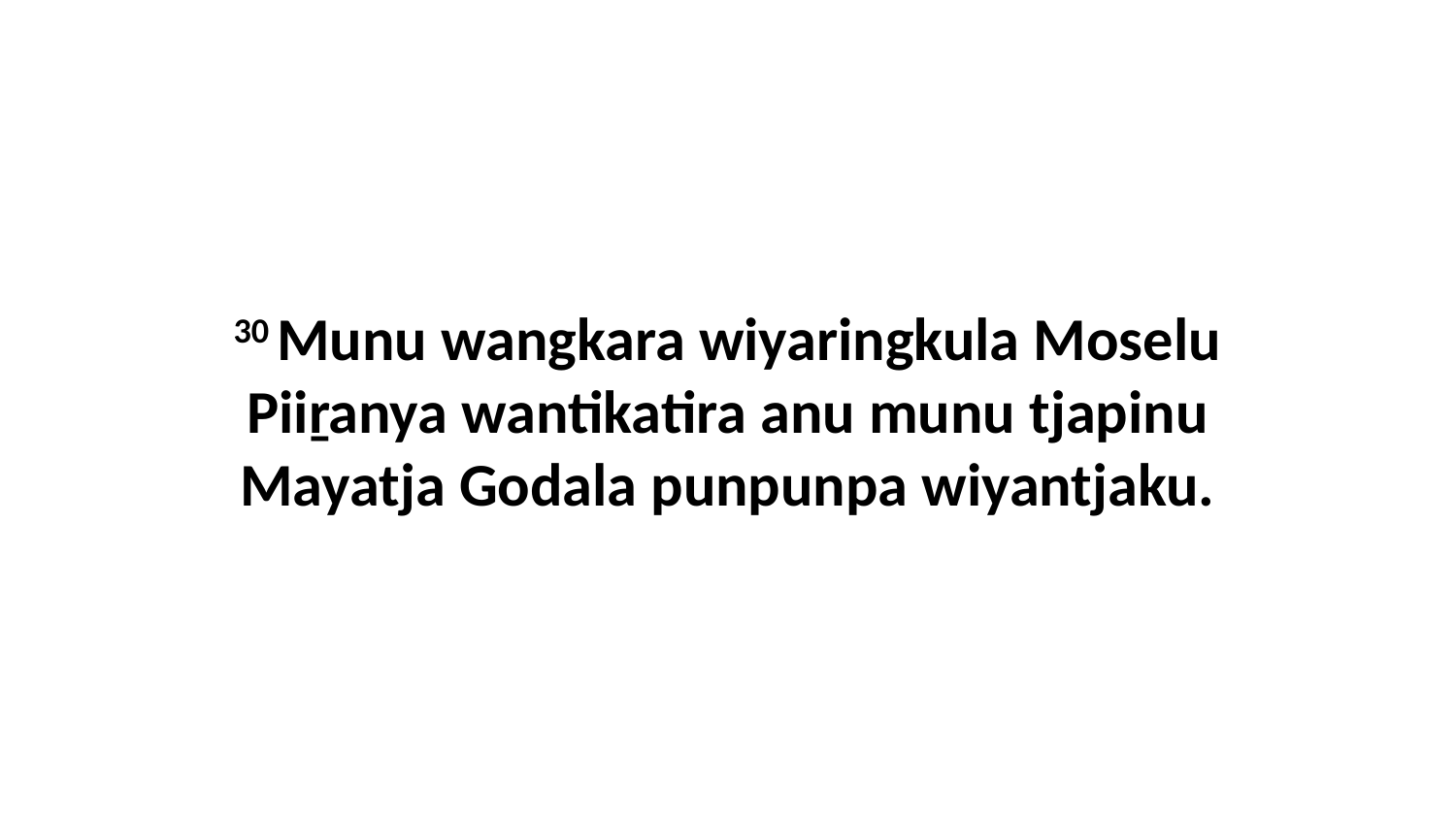

30 Munu wangkara wiyaringkula Moselu Piiṟanya wantikatira anu munu tjapinu Mayatja Godala punpunpa wiyantjaku.